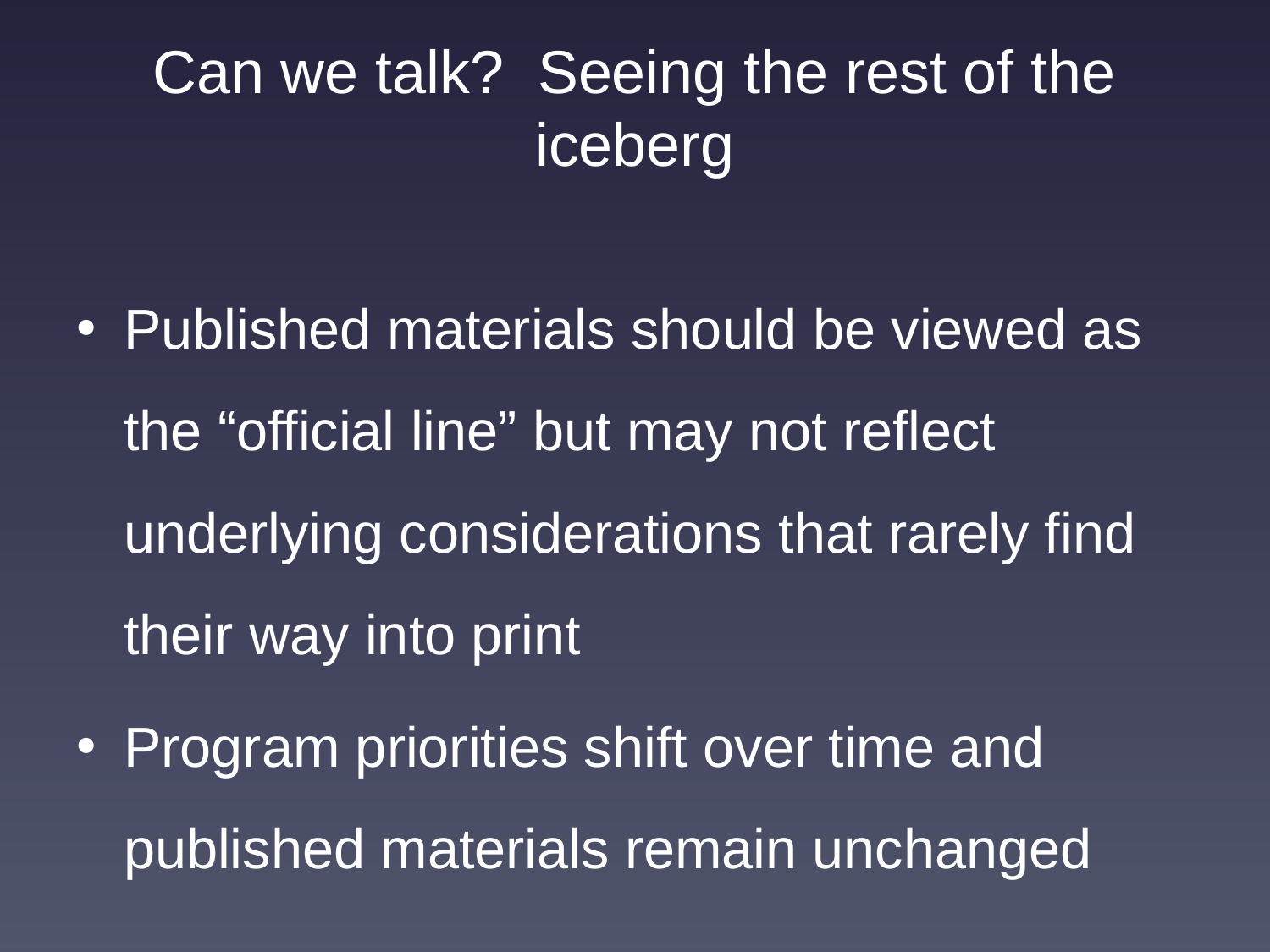

# Can we talk?  Seeing the rest of the iceberg
Published materials should be viewed as the “official line” but may not reflect underlying considerations that rarely find their way into print
Program priorities shift over time and published materials remain unchanged